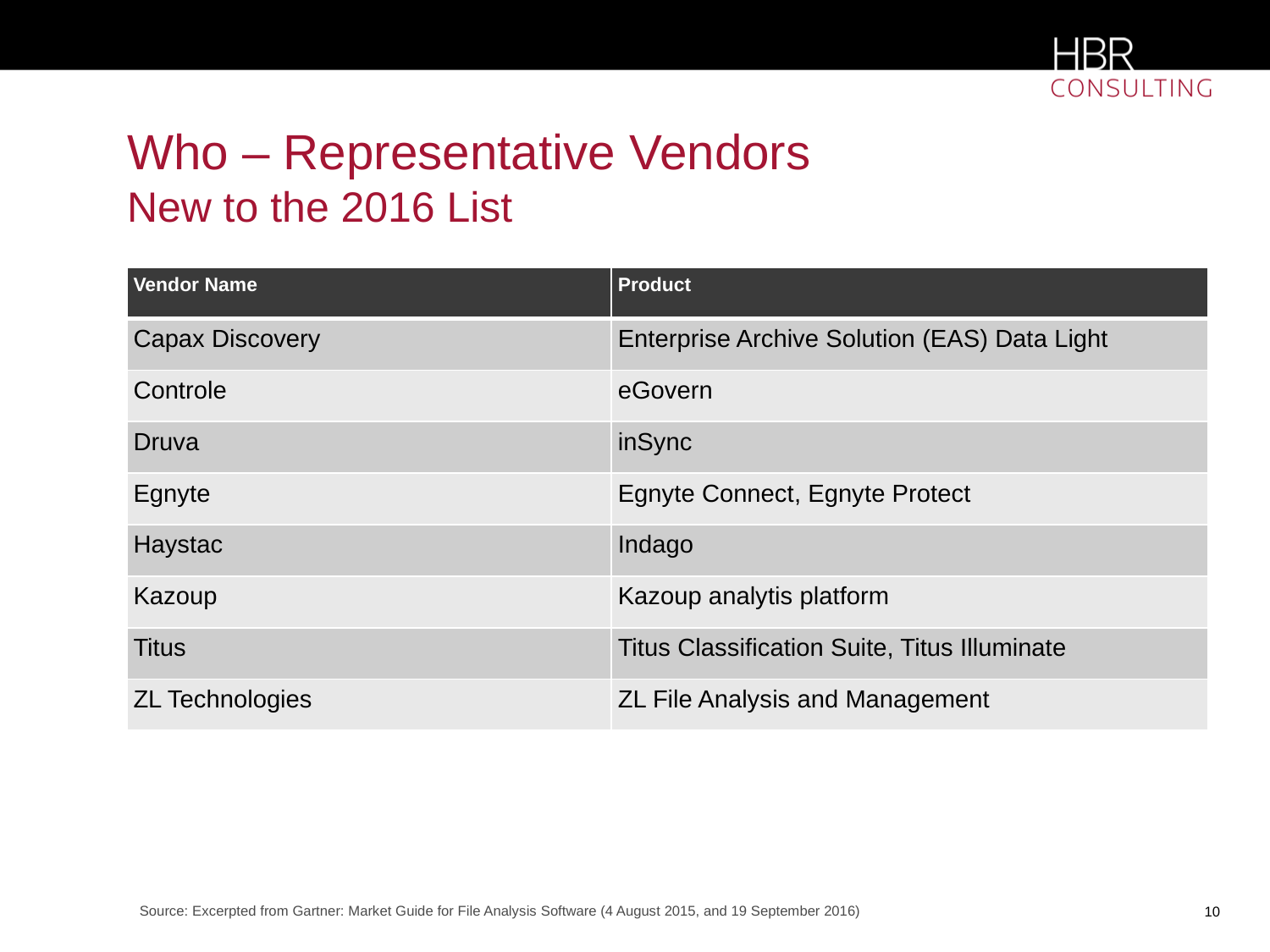

# Who – Representative Vendors New to the 2016 List
| Vendor Name | Product |
| --- | --- |
| Capax Discovery | Enterprise Archive Solution (EAS) Data Light |
| Controle | eGovern |
| Druva | inSync |
| Egnyte | Egnyte Connect, Egnyte Protect |
| Haystac | Indago |
| Kazoup | Kazoup analytis platform |
| Titus | Titus Classification Suite, Titus Illuminate |
| ZL Technologies | ZL File Analysis and Management |
Source: Excerpted from Gartner: Market Guide for File Analysis Software (4 August 2015, and 19 September 2016)